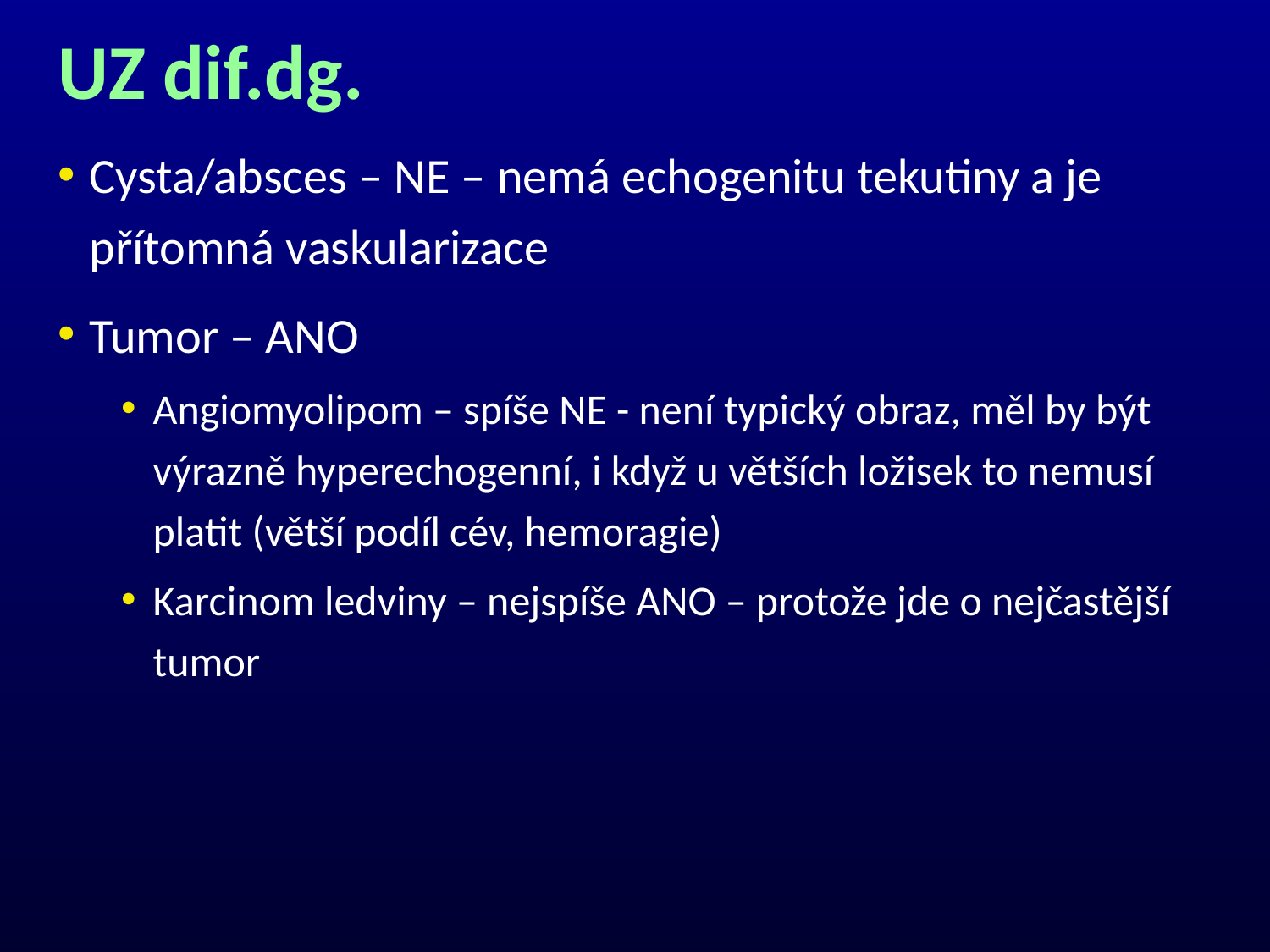

# UZ dif.dg.
Cysta/absces – NE – nemá echogenitu tekutiny a je přítomná vaskularizace
Tumor – ANO
Angiomyolipom – spíše NE - není typický obraz, měl by být výrazně hyperechogenní, i když u větších ložisek to nemusí platit (větší podíl cév, hemoragie)
Karcinom ledviny – nejspíše ANO – protože jde o nejčastější tumor